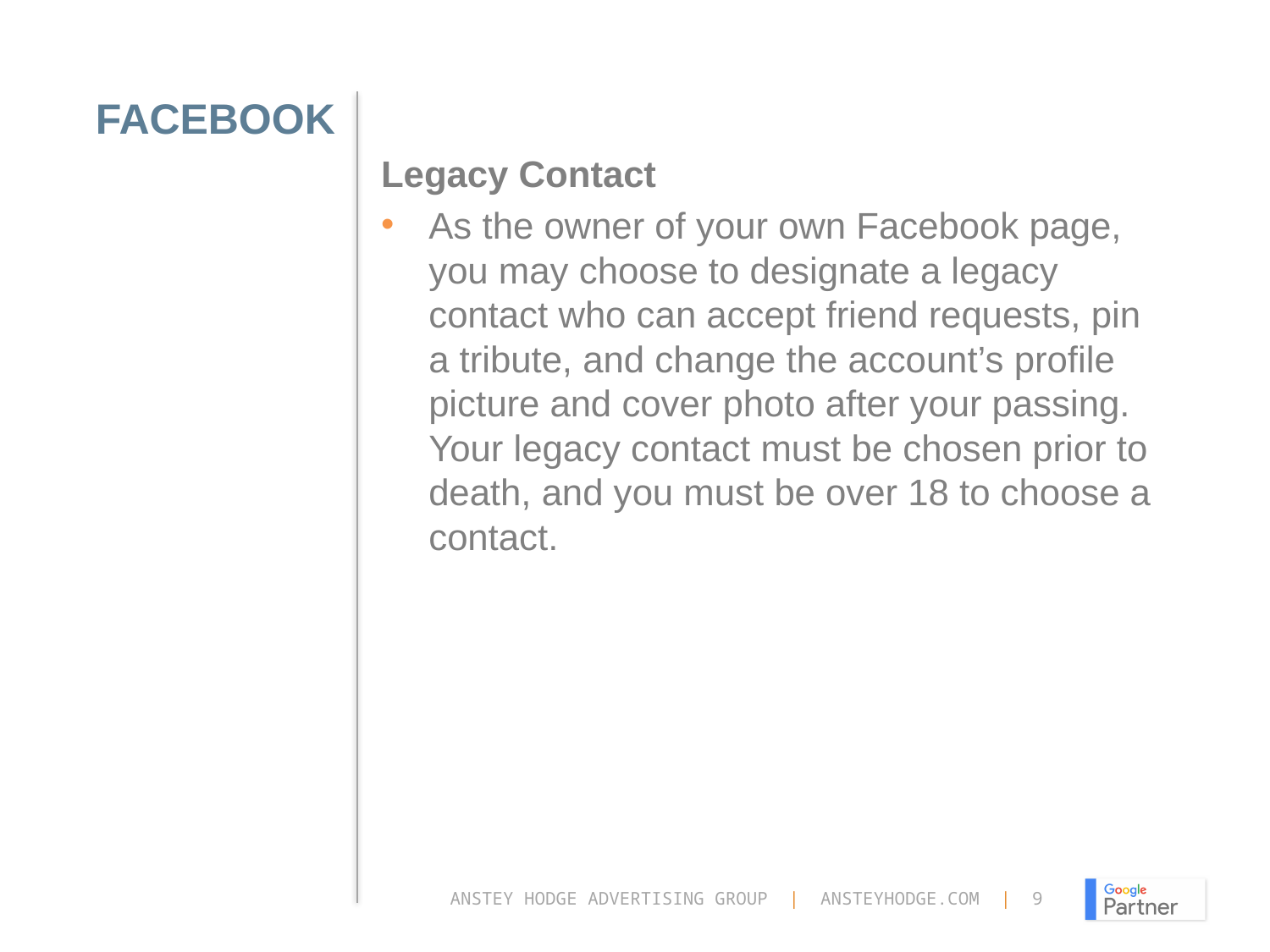

# Facebook

Legacy Contact
As the owner of your own Facebook page, you may choose to designate a legacy contact who can accept friend requests, pin a tribute, and change the account’s profile picture and cover photo after your passing. Your legacy contact must be chosen prior to death, and you must be over 18 to choose a contact.